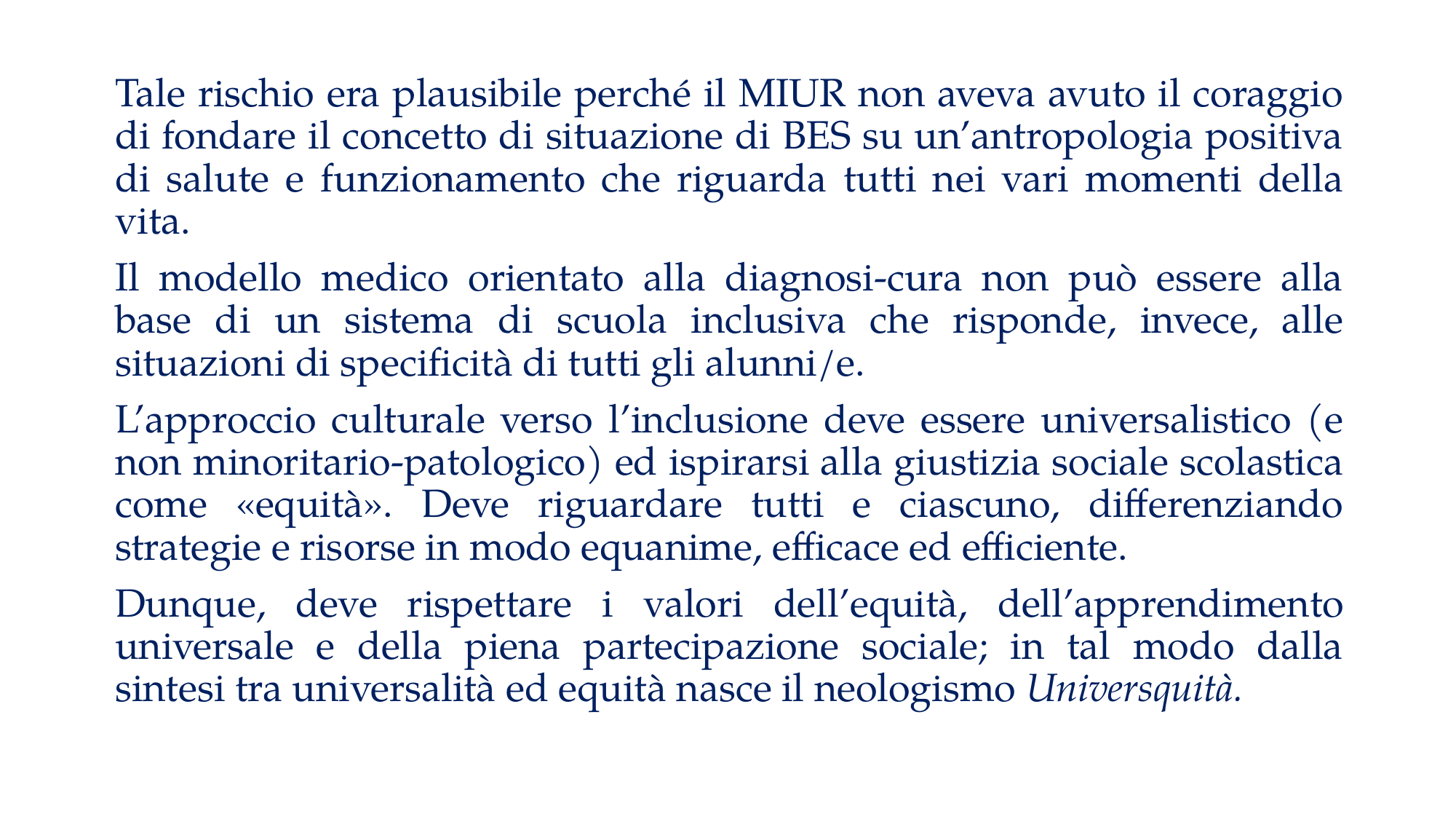

Tale rischio era plausibile perché il MIUR non aveva avuto il coraggio di fondare il concetto di situazione di BES su un’antropologia positiva di salute e funzionamento che riguarda tutti nei vari momenti della vita.
Il modello medico orientato alla diagnosi-cura non può essere alla base di un sistema di scuola inclusiva che risponde, invece, alle situazioni di specificità di tutti gli alunni/e.
L’approccio culturale verso l’inclusione deve essere universalistico (e non minoritario-patologico) ed ispirarsi alla giustizia sociale scolastica come «equità». Deve riguardare tutti e ciascuno, differenziando strategie e risorse in modo equanime, efficace ed efficiente.
Dunque, deve rispettare i valori dell’equità, dell’apprendimento universale e della piena partecipazione sociale; in tal modo dalla sintesi tra universalità ed equità nasce il neologismo Universquità.